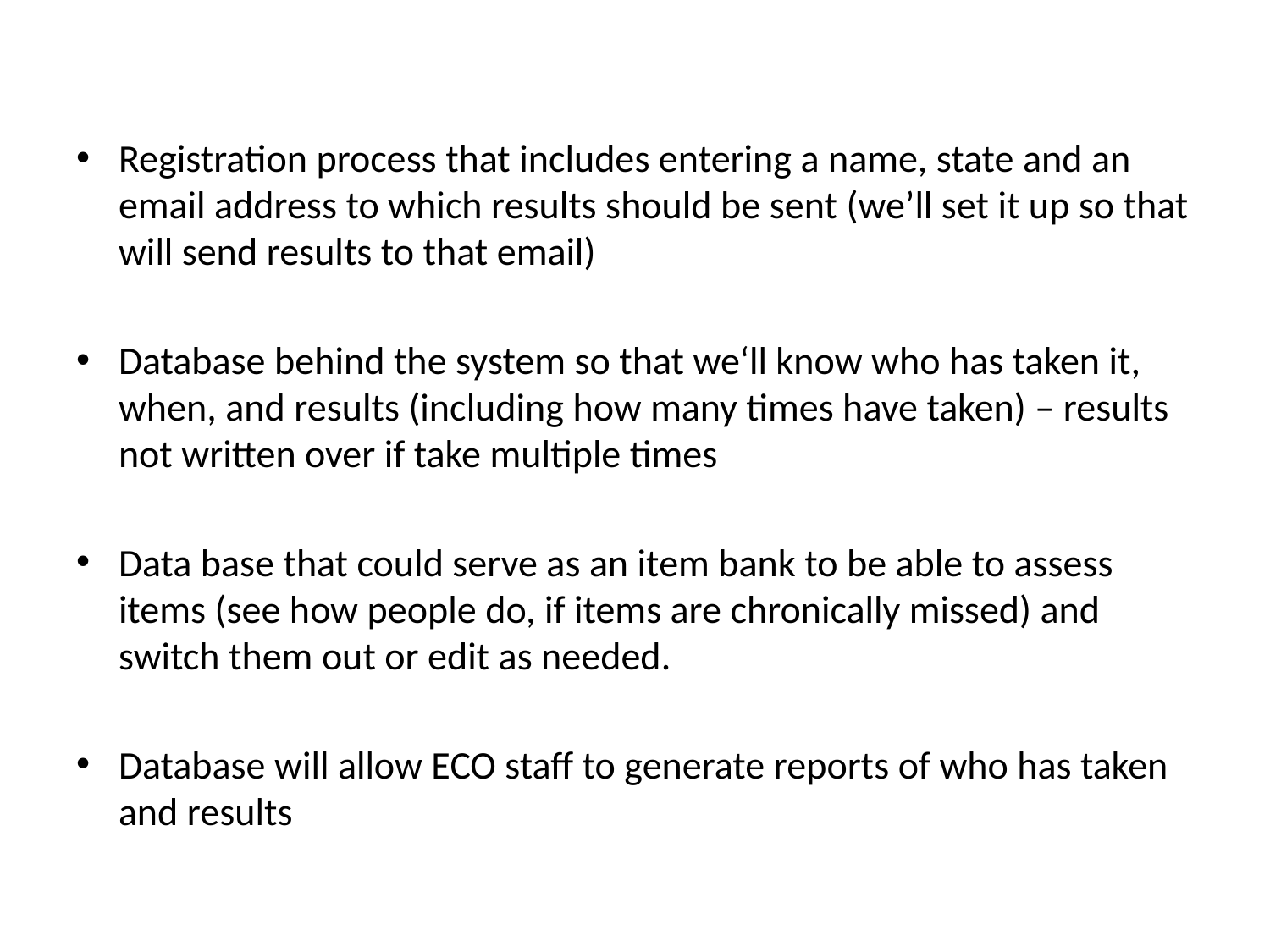

#
Registration process that includes entering a name, state and an email address to which results should be sent (we’ll set it up so that will send results to that email)

Database behind the system so that we‘ll know who has taken it, when, and results (including how many times have taken) – results not written over if take multiple times

Data base that could serve as an item bank to be able to assess items (see how people do, if items are chronically missed) and switch them out or edit as needed.

Database will allow ECO staff to generate reports of who has taken and results